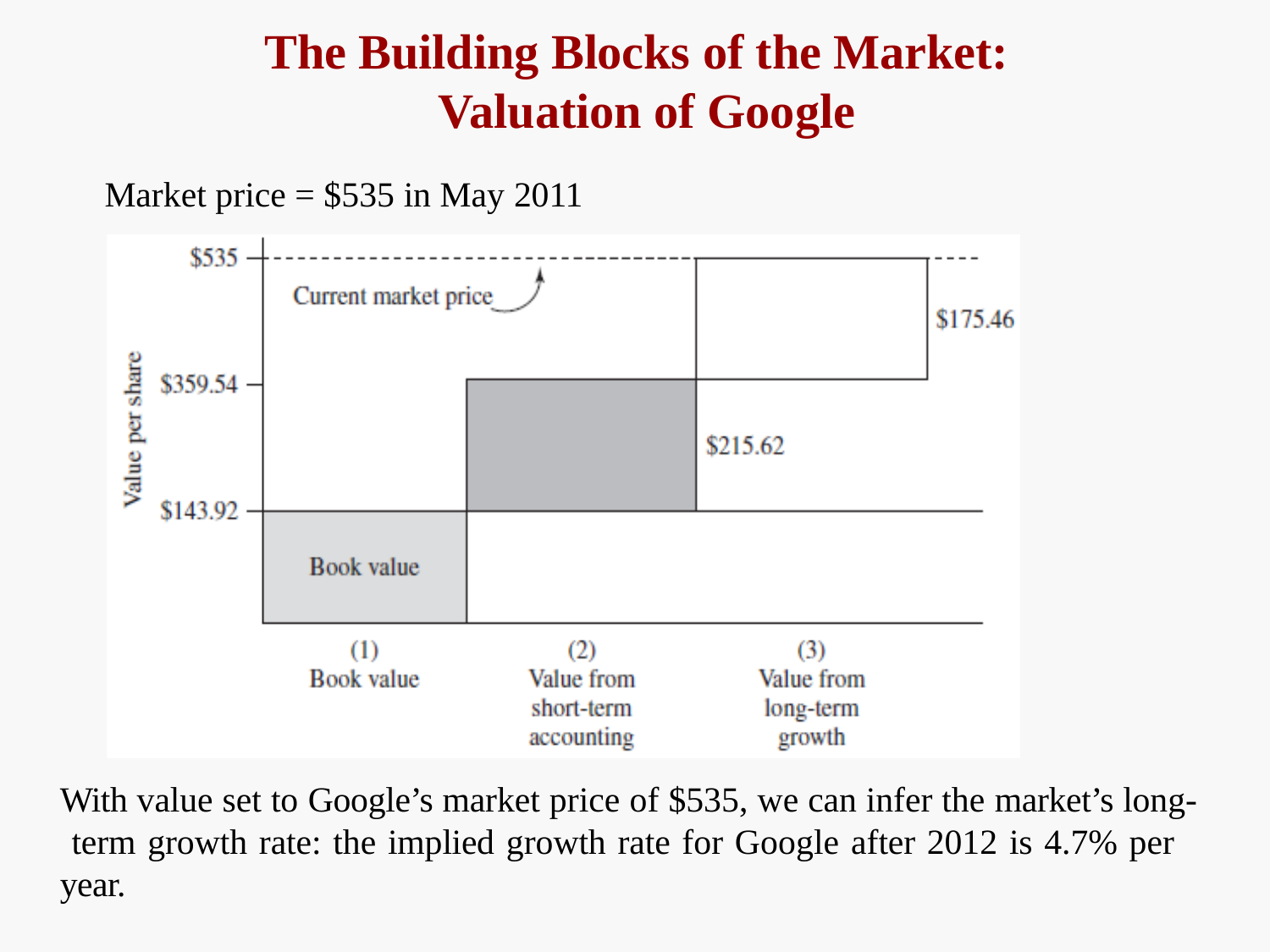

# The Building Blocks of the Market:  Valuation of Google
Market price = $535 in May 2011

With value set to Google’s market price of $535, we can infer the market’s long-  term growth rate: the implied growth rate for Google after 2012 is 4.7% per   year.